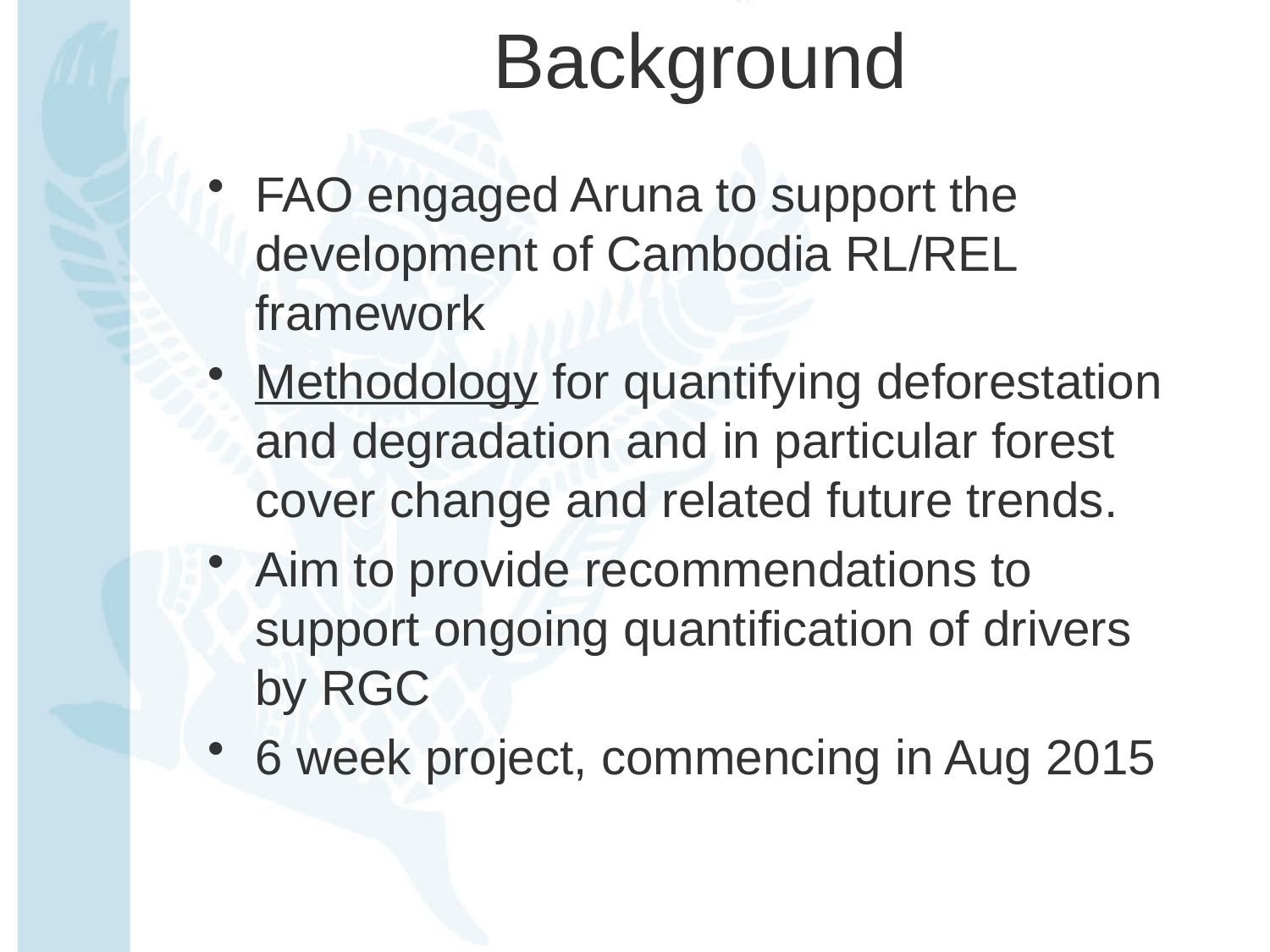

# Background
FAO engaged Aruna to support the development of Cambodia RL/REL framework
Methodology for quantifying deforestation and degradation and in particular forest cover change and related future trends.
Aim to provide recommendations to support ongoing quantification of drivers by RGC
6 week project, commencing in Aug 2015